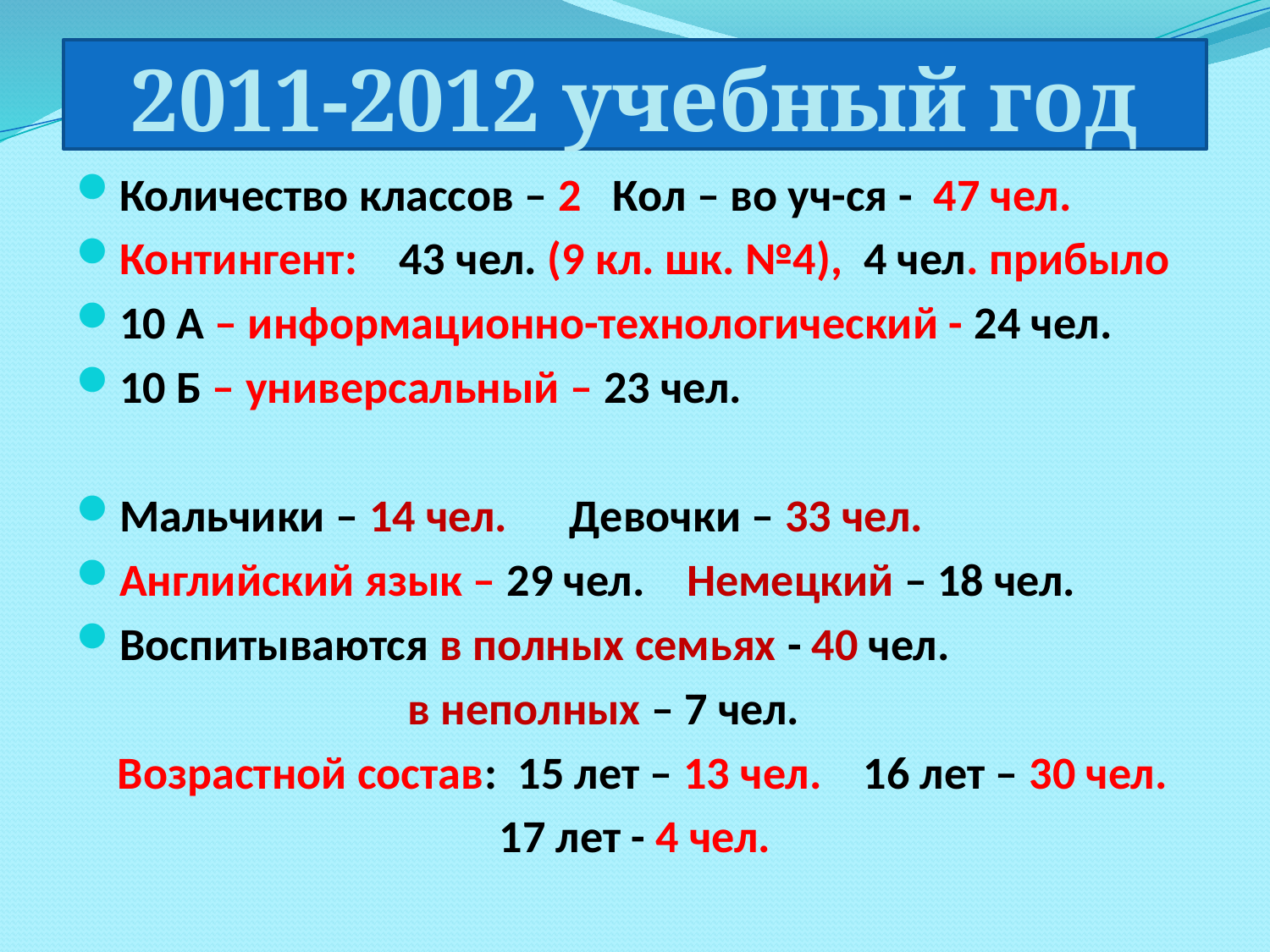

# 2011-2012 учебный год
Количество классов – 2   Кол – во уч-ся -  47 чел.
Контингент:    43 чел. (9 кл. шк. №4),  4 чел. прибыло
10 А – информационно-технологический - 24 чел.
10 Б – универсальный – 23 чел.

Мальчики – 14 чел.      Девочки – 33 чел.
Английский язык – 29 чел.    Немецкий – 18 чел.
Воспитываются в полных семьях - 40 чел.
                                в неполных – 7 чел.
    Возрастной состав:  15 лет – 13 чел.    16 лет – 30 чел.
17 лет - 4 чел.